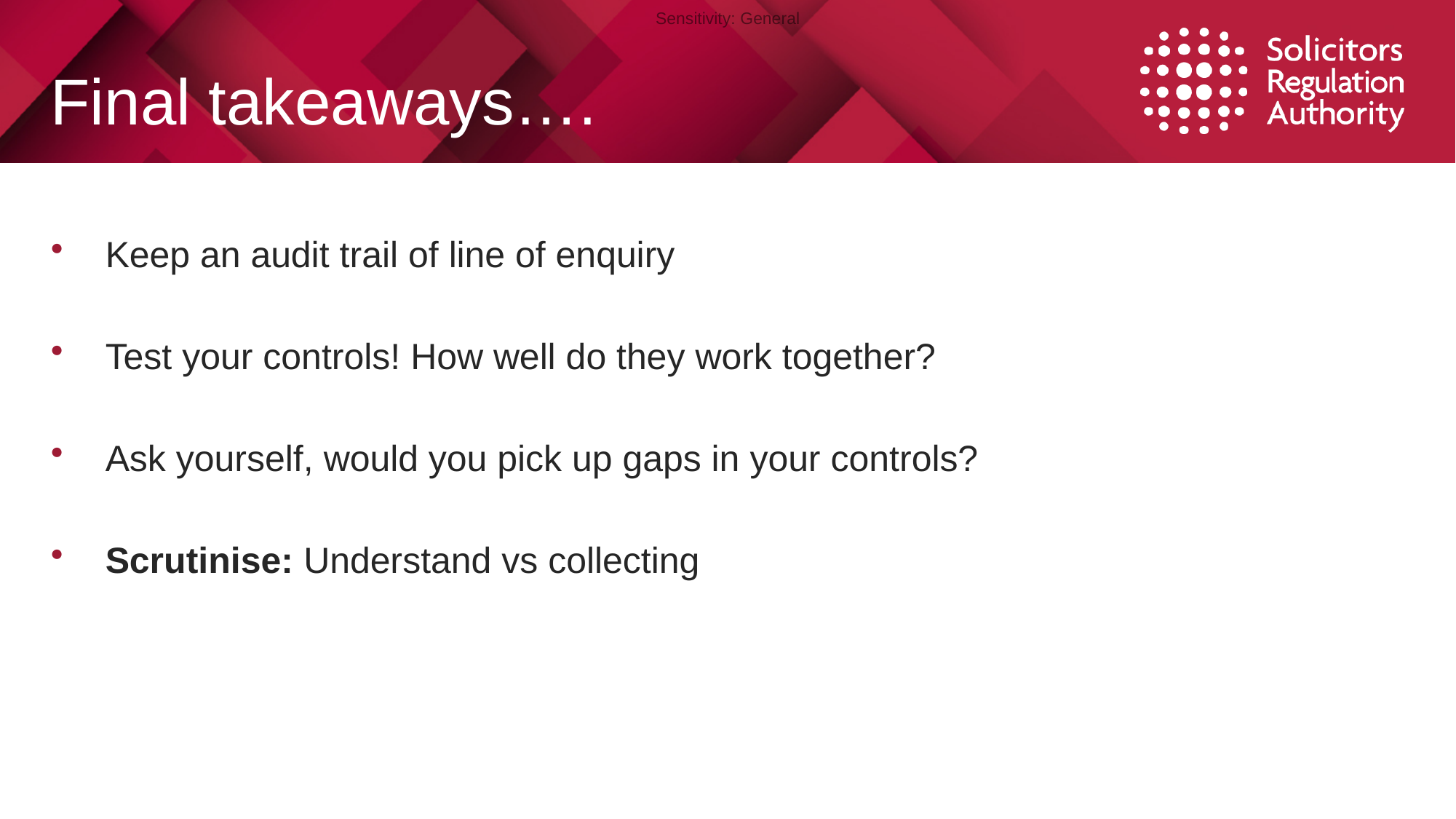

# Final takeaways….
Keep an audit trail of line of enquiry

Test your controls! How well do they work together?

Ask yourself, would you pick up gaps in your controls?

Scrutinise: Understand vs collecting